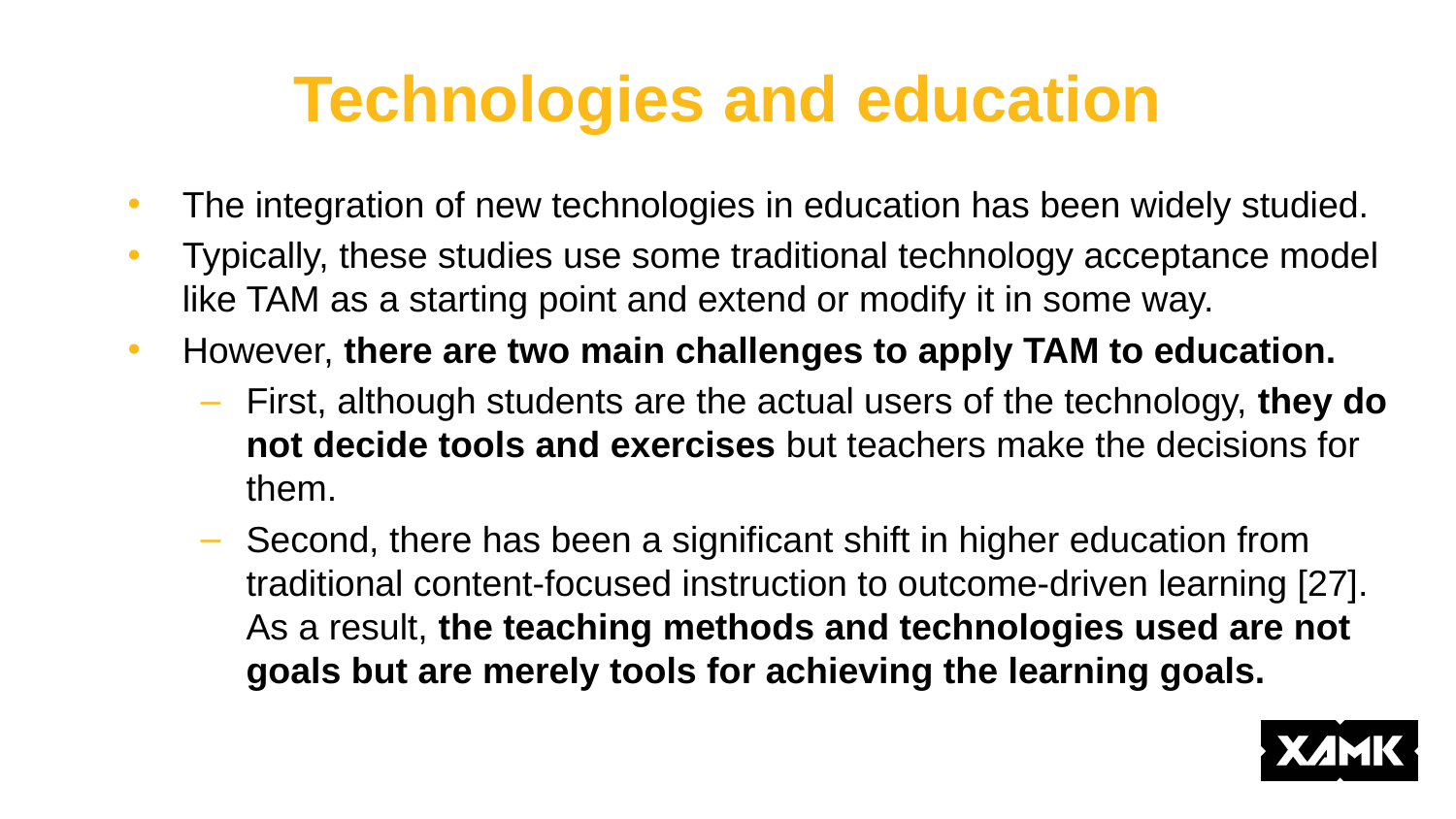

# Technologies and education
The integration of new technologies in education has been widely studied.
Typically, these studies use some traditional technology acceptance model like TAM as a starting point and extend or modify it in some way.
However, there are two main challenges to apply TAM to education.
First, although students are the actual users of the technology, they do not decide tools and exercises but teachers make the decisions for them.
Second, there has been a significant shift in higher education from traditional content-focused instruction to outcome-driven learning [27]. As a result, the teaching methods and technologies used are not goals but are merely tools for achieving the learning goals.